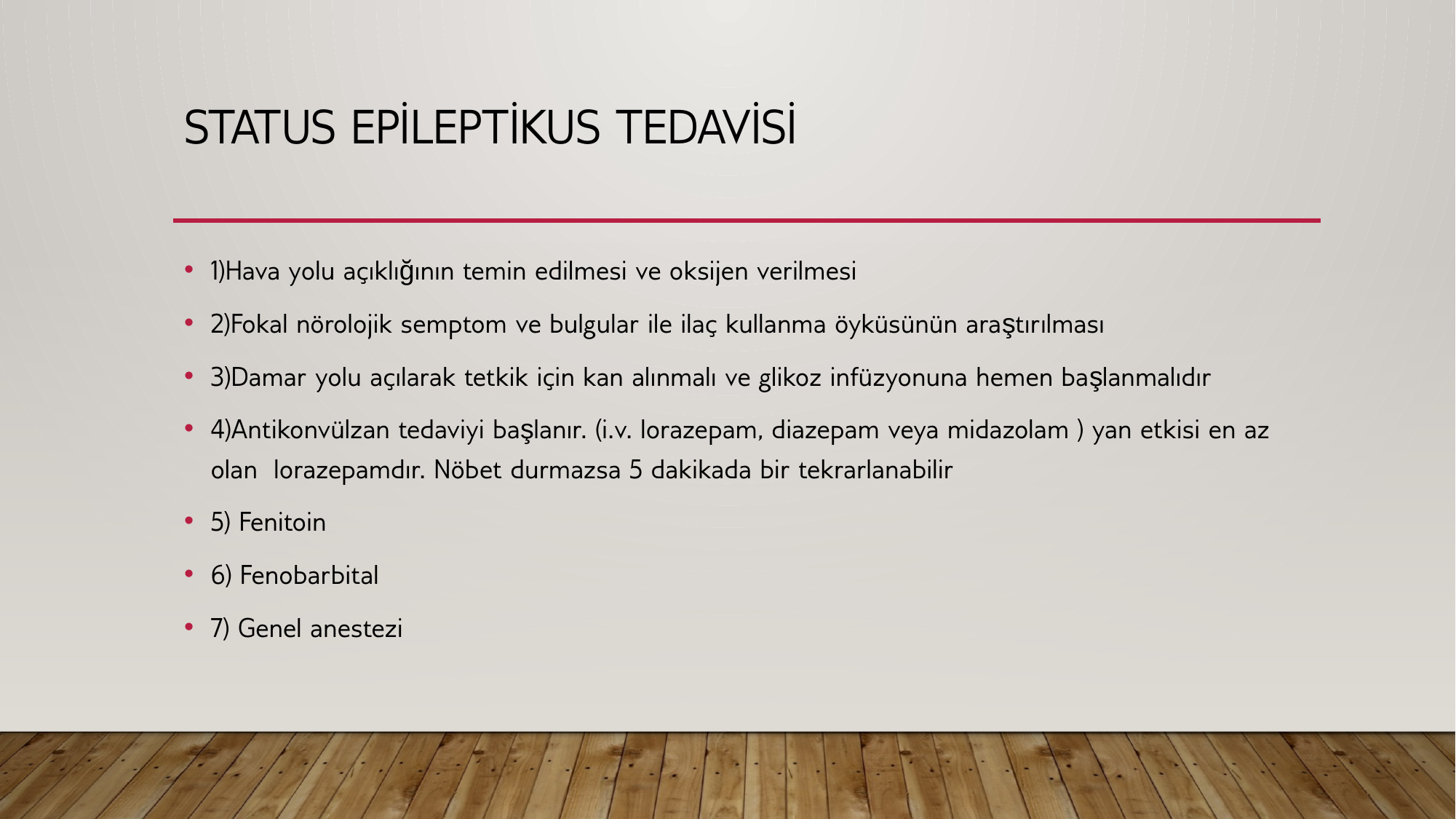

# STATUS EPİLEPTİKUS TEDAVİSİ
1)Hava yolu açıklığının temin edilmesi ve oksijen verilmesi
2)Fokal nörolojik semptom ve bulgular ile ilaç kullanma öyküsünün araştırılması
3)Damar yolu açılarak tetkik için kan alınmalı ve glikoz infüzyonuna hemen başlanmalıdır
4)Antikonvülzan tedaviyi başlanır. (i.v. lorazepam, diazepam veya midazolam ) yan etkisi en az olan  lorazepamdır. Nöbet durmazsa 5 dakikada bir tekrarlanabilir
5) Fenitoin
6) Fenobarbital
7) Genel anestezi